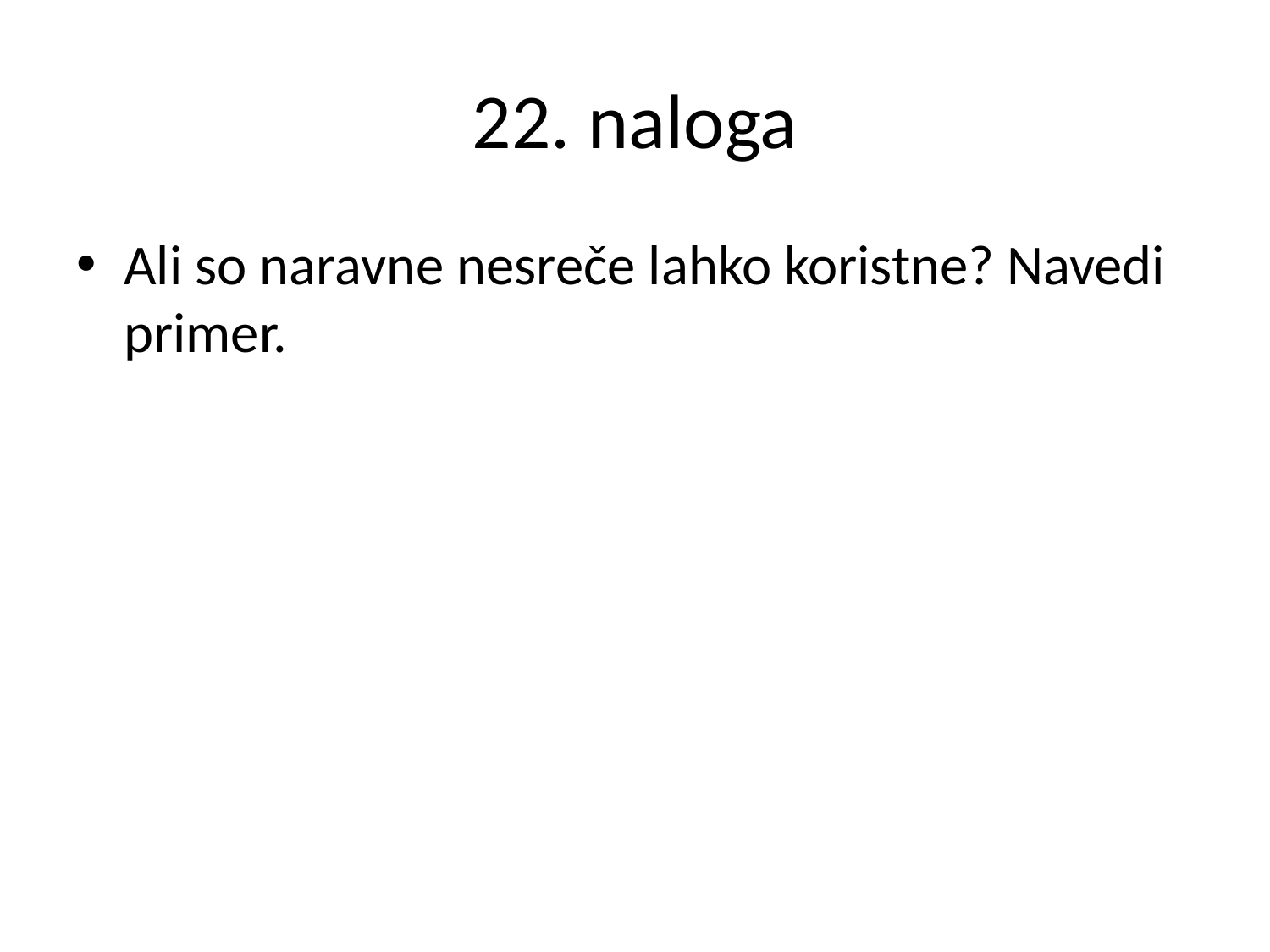

# 22. naloga
Ali so naravne nesreče lahko koristne? Navedi primer.